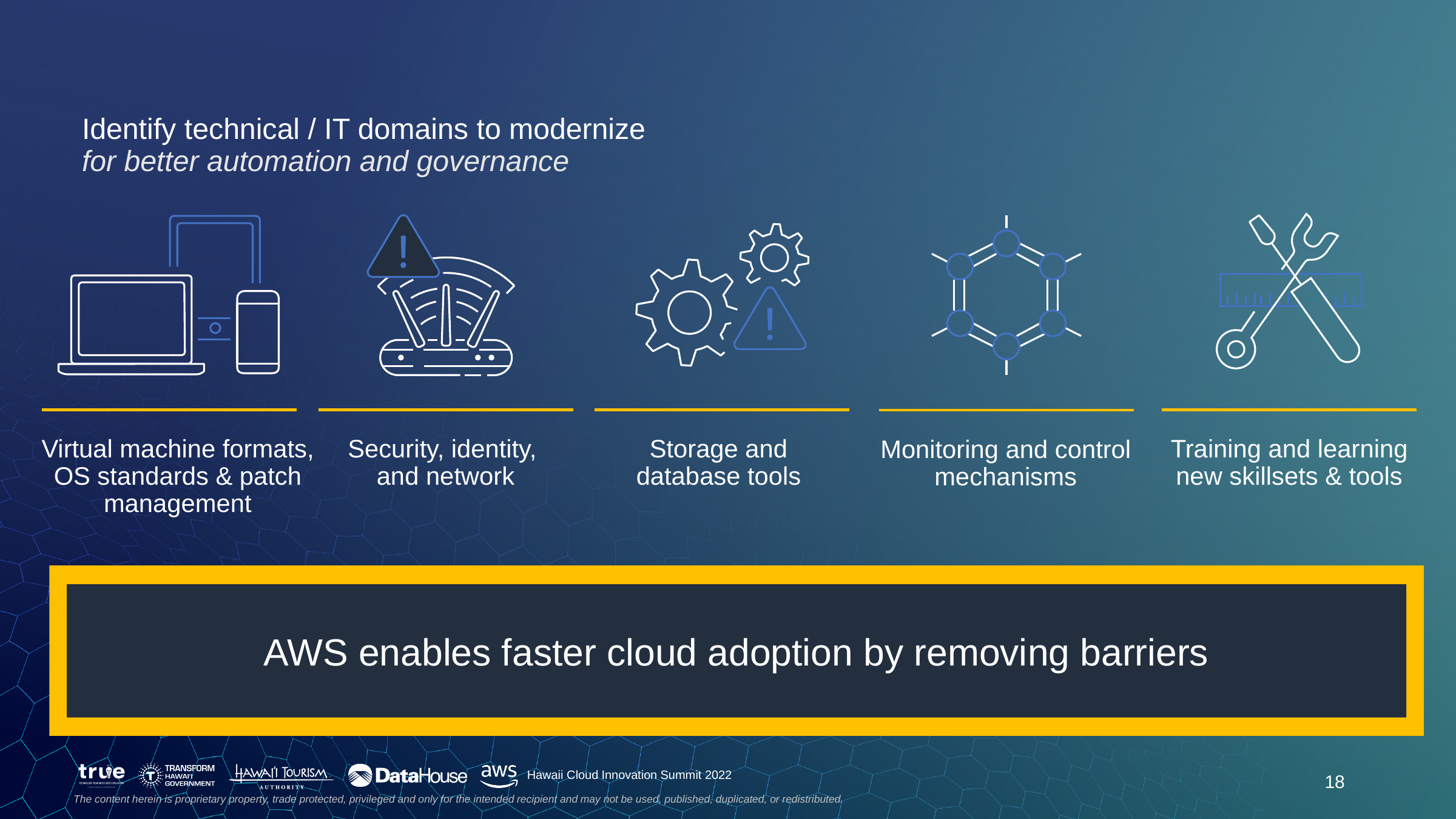

Identify technical / IT domains to modernize
for better automation and governance

Security, identity,
and network

Virtual machine formats, OS standards & patch management

Training and learning new skillsets & tools

Monitoring and control mechanisms

Storage and
database tools

AWS enables faster cloud adoption by removing barriers